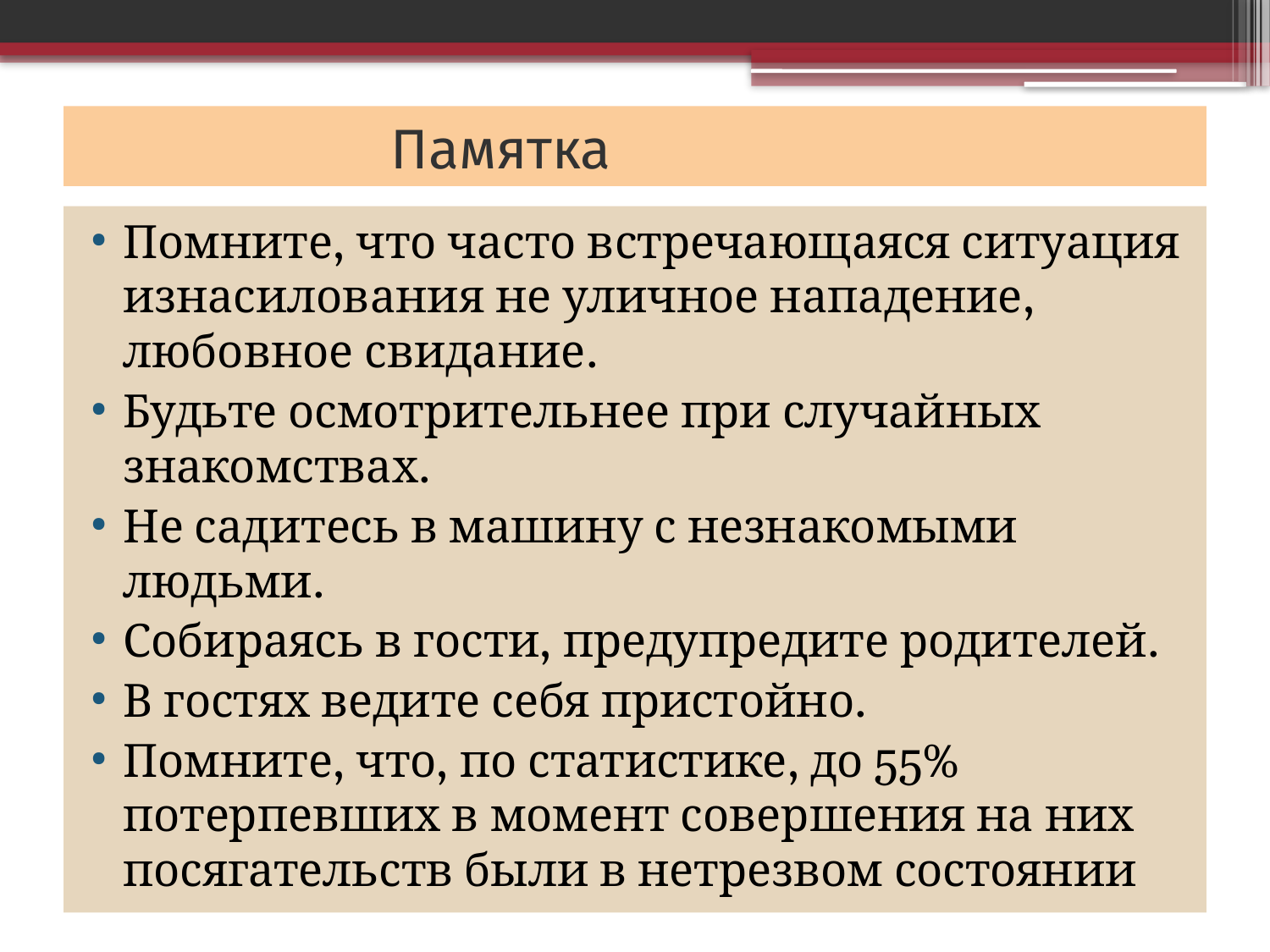

# Памятка
Помните, что часто встречающаяся ситуация изнасилования не уличное нападение, любовное свидание.
Будьте осмотрительнее при случайных знакомствах.
Не садитесь в машину с незнакомыми людьми.
Собираясь в гости, предупредите родителей.
В гостях ведите себя пристойно.
Помните, что, по статистике, до 55% потерпевших в момент совершения на них посягательств были в нетрезвом состоянии